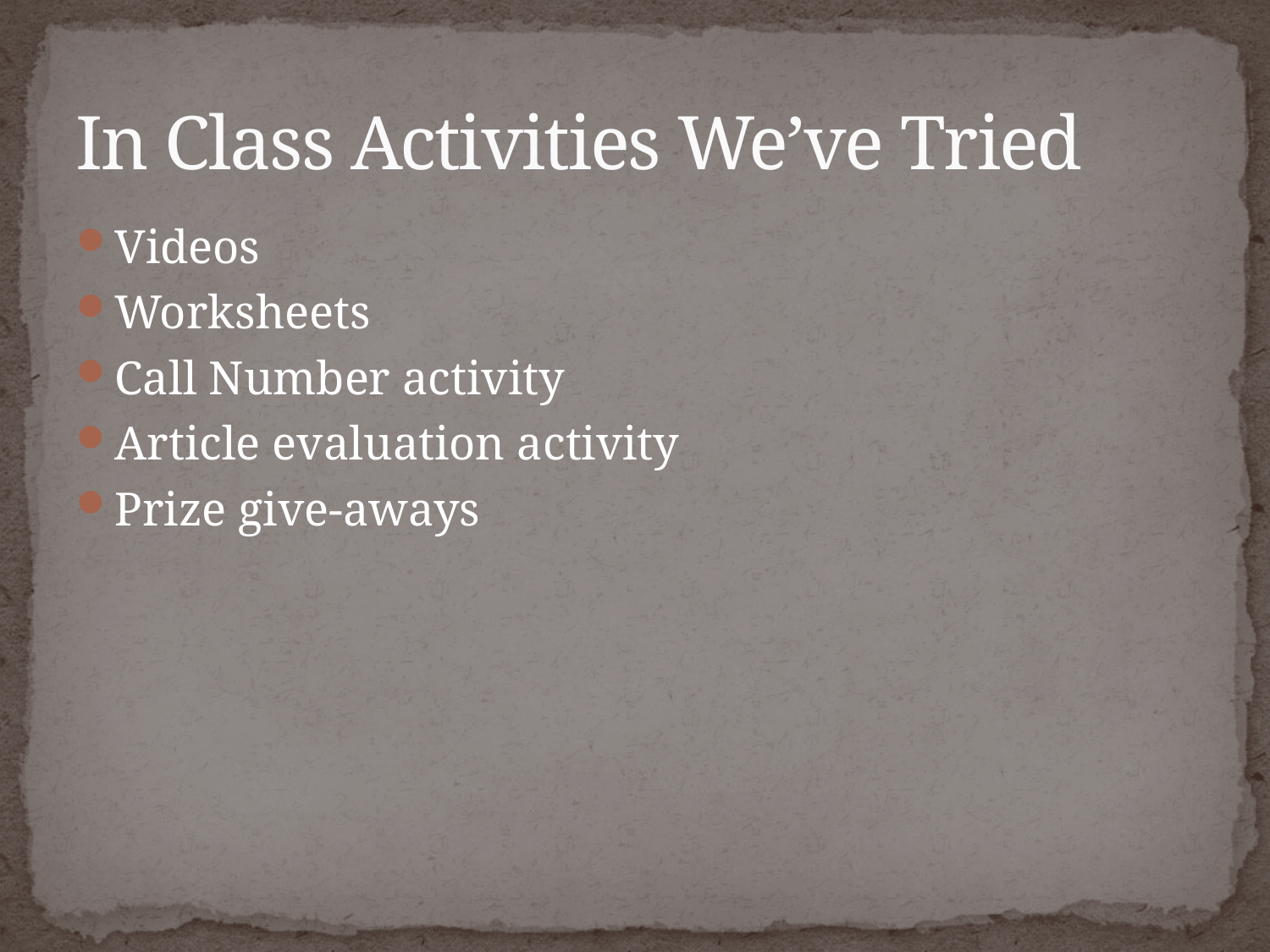

# In Class Activities We’ve Tried
Videos
Worksheets
Call Number activity
Article evaluation activity
Prize give-aways